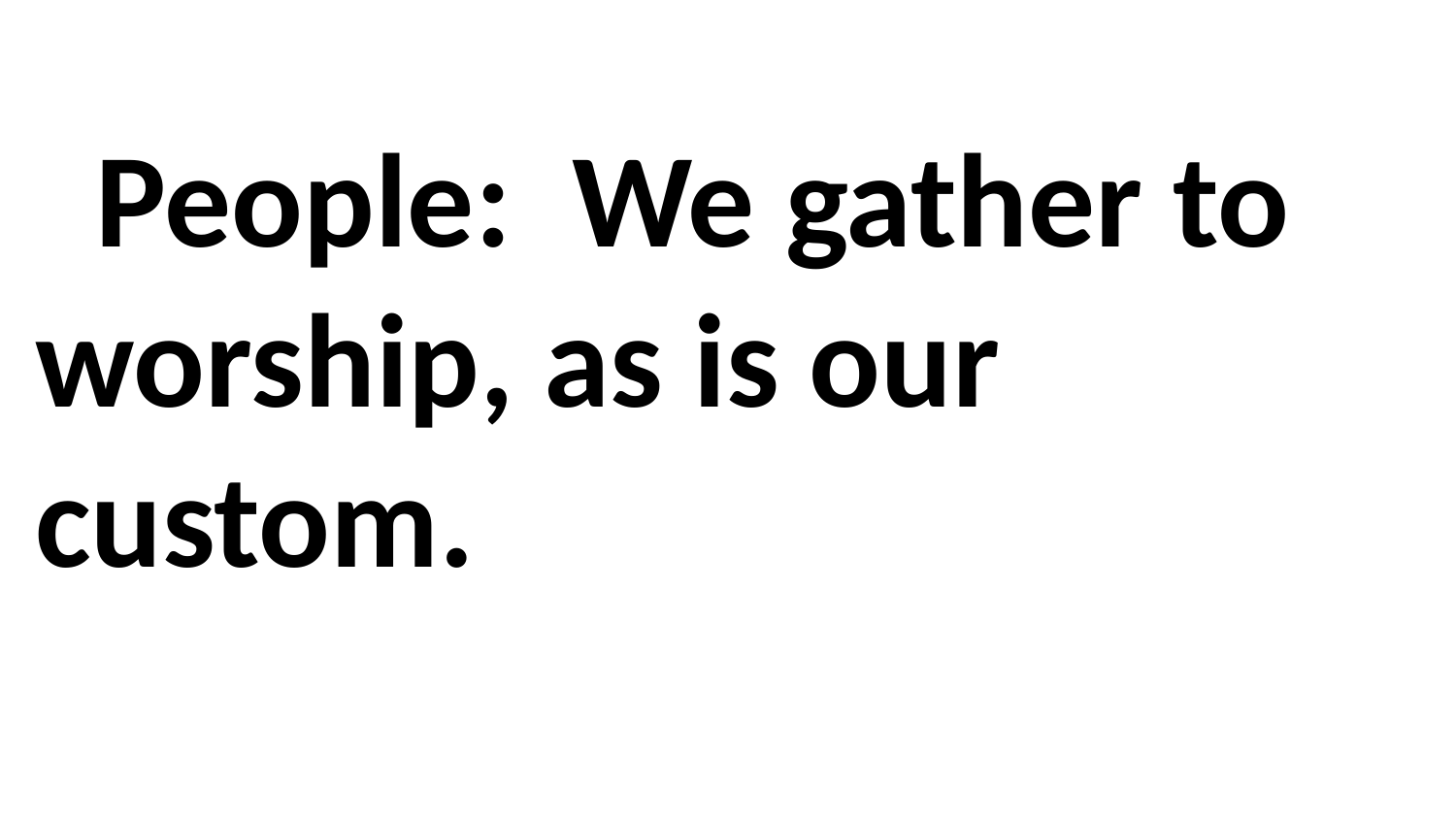

People:  We gather to worship, as is our custom.